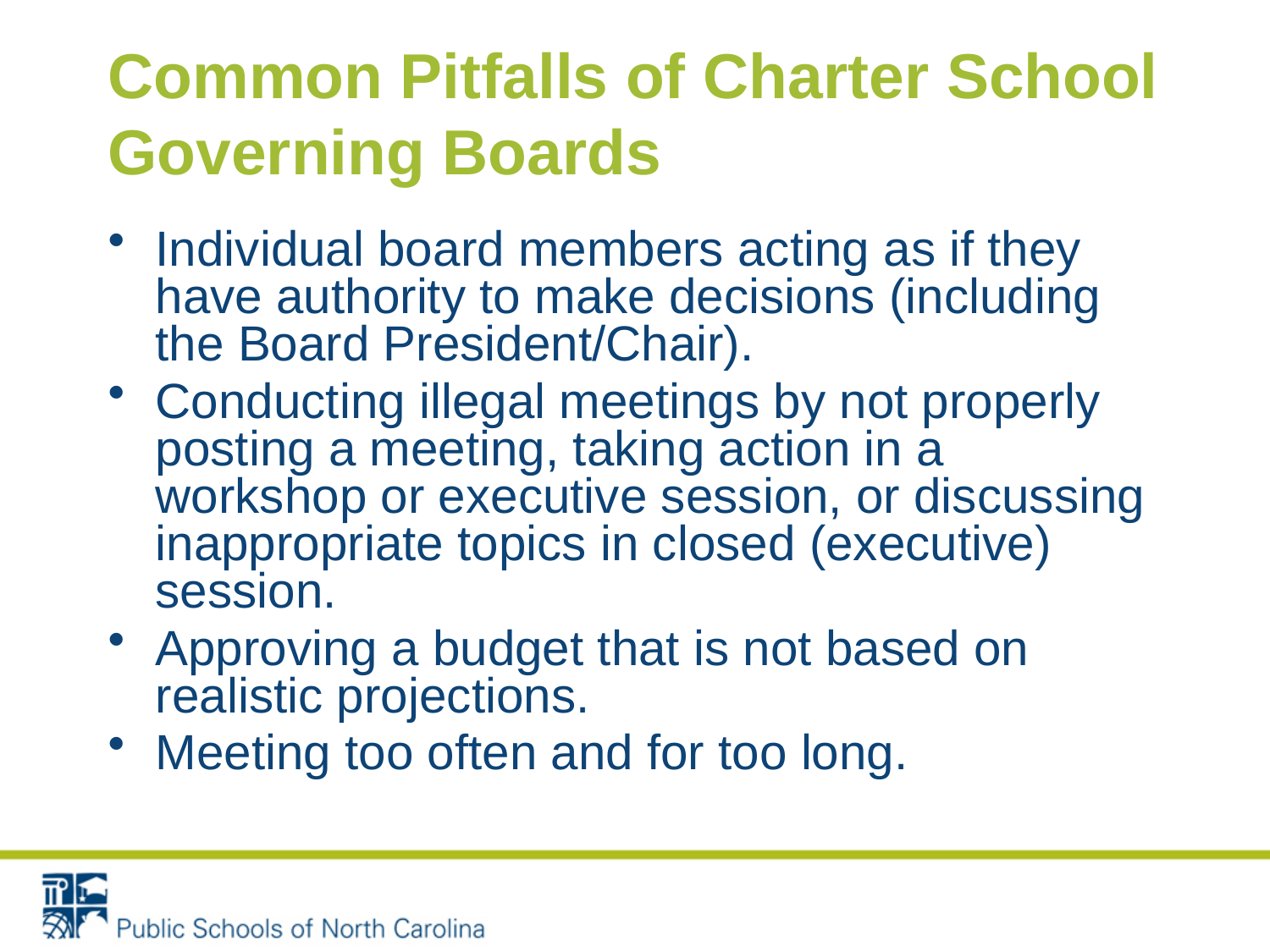

# Common Pitfalls of Charter School Governing Boards
Individual board members acting as if they have authority to make decisions (including the Board President/Chair).
Conducting illegal meetings by not properly posting a meeting, taking action in a workshop or executive session, or discussing inappropriate topics in closed (executive) session.
Approving a budget that is not based on realistic projections.
Meeting too often and for too long.